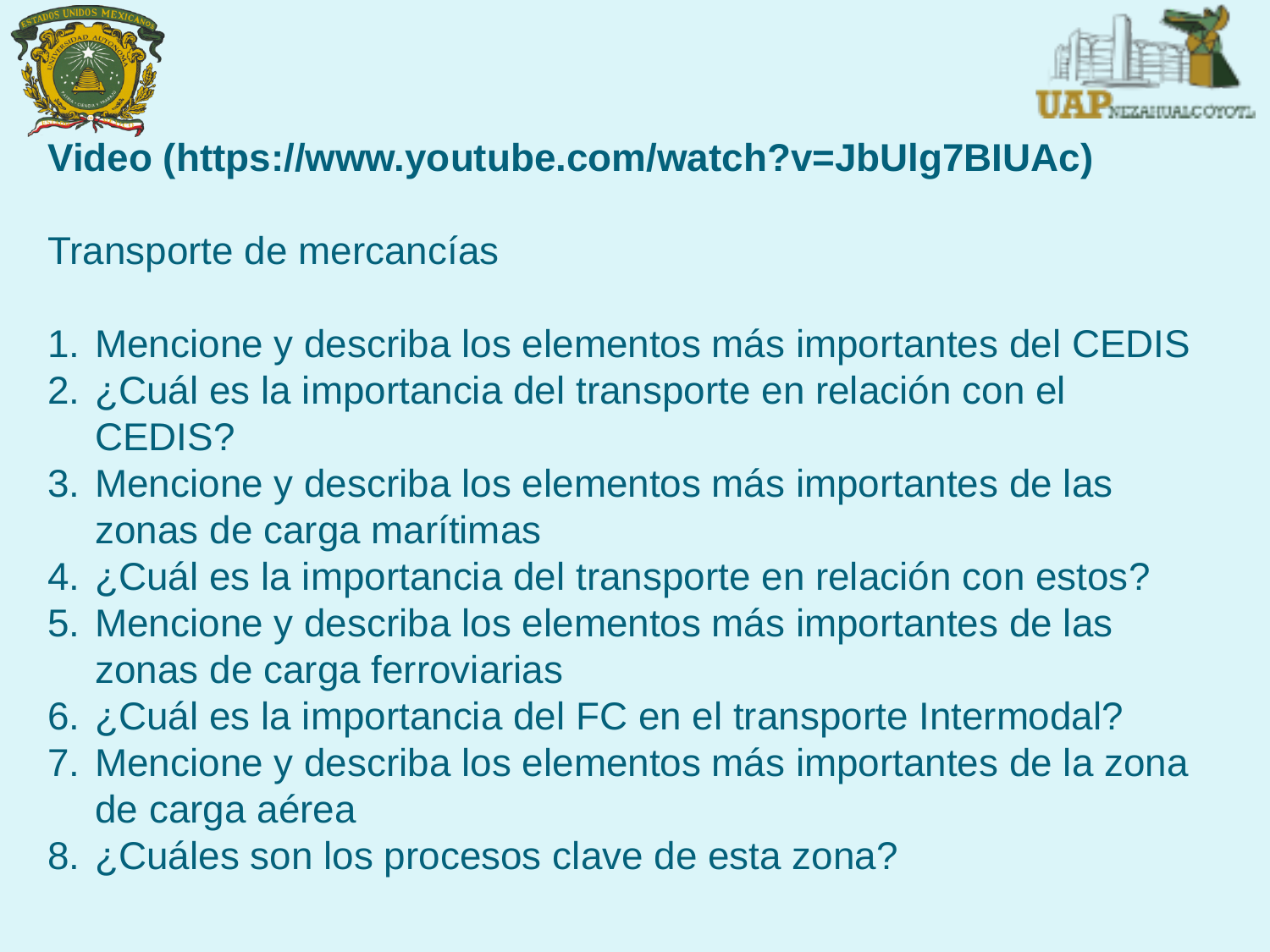

Video (https://www.youtube.com/watch?v=JbUlg7BIUAc)

Transporte de mercancías

Mencione y describa los elementos más importantes del CEDIS
¿Cuál es la importancia del transporte en relación con el CEDIS?
Mencione y describa los elementos más importantes de las zonas de carga marítimas
¿Cuál es la importancia del transporte en relación con estos?
Mencione y describa los elementos más importantes de las zonas de carga ferroviarias
¿Cuál es la importancia del FC en el transporte Intermodal?
Mencione y describa los elementos más importantes de la zona de carga aérea
¿Cuáles son los procesos clave de esta zona?